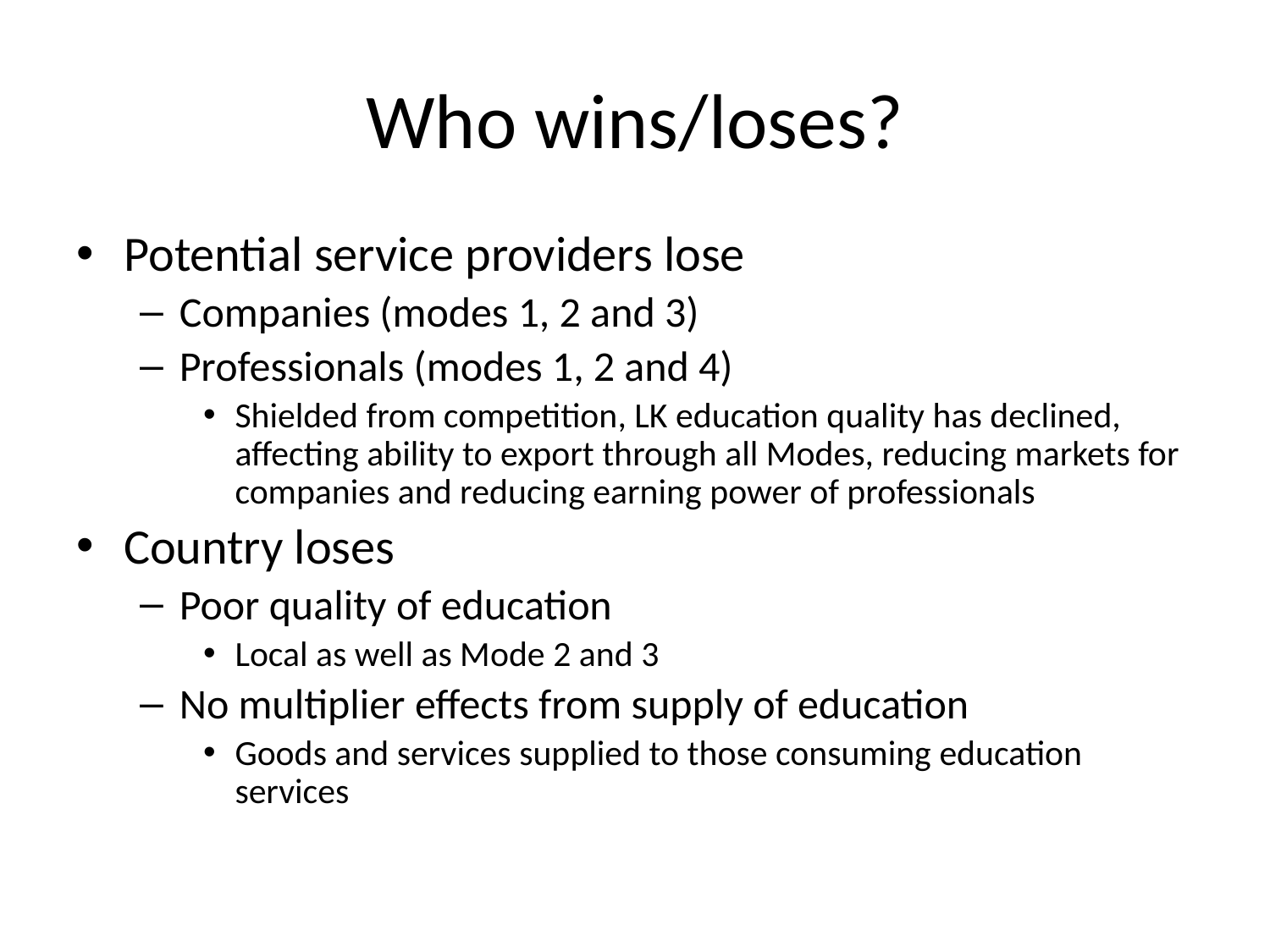

# Who wins/loses?
Potential service providers lose
Companies (modes 1, 2 and 3)
Professionals (modes 1, 2 and 4)
Shielded from competition, LK education quality has declined, affecting ability to export through all Modes, reducing markets for companies and reducing earning power of professionals
Country loses
Poor quality of education
Local as well as Mode 2 and 3
No multiplier effects from supply of education
Goods and services supplied to those consuming education services